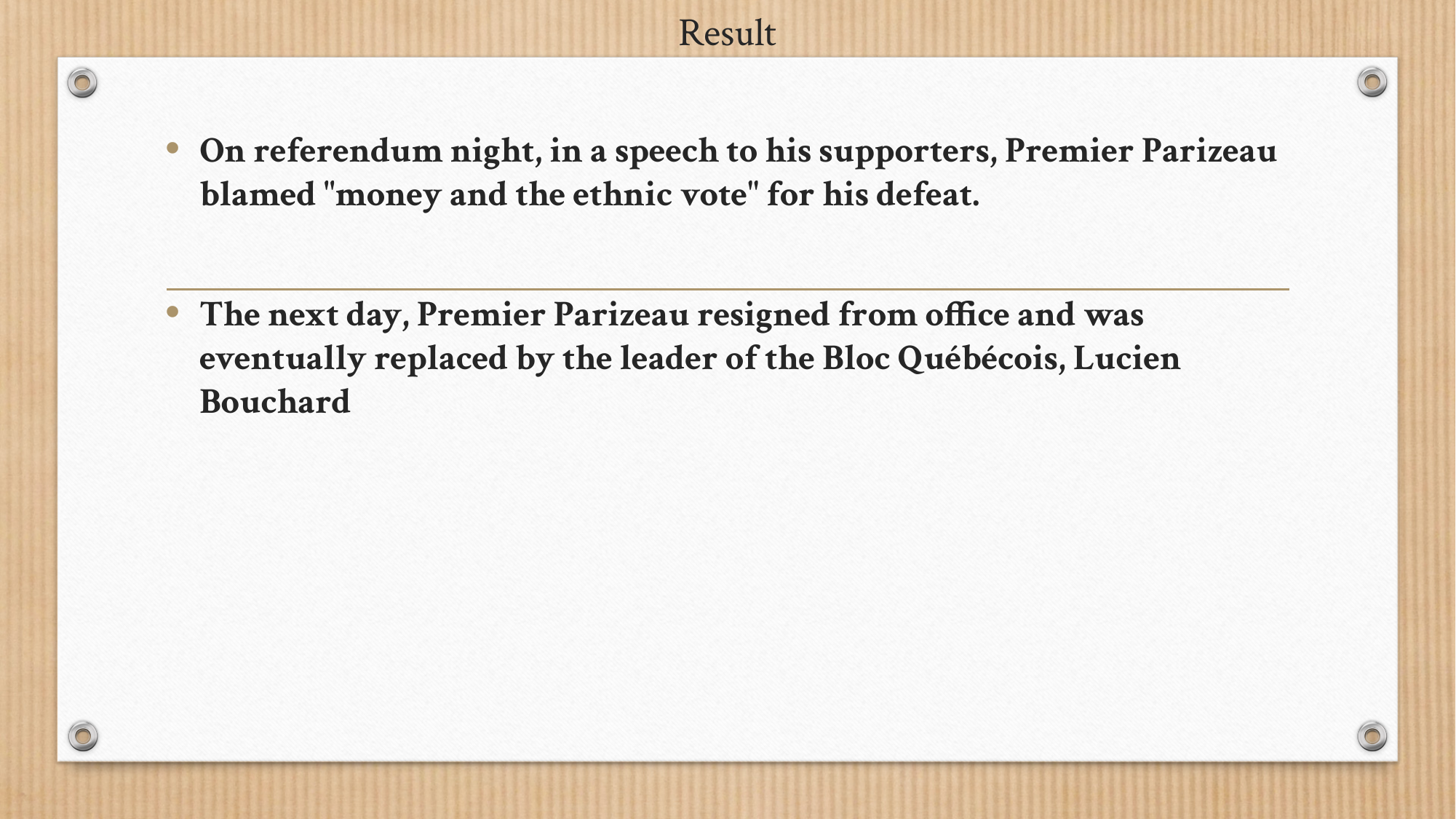

# Result
On referendum night, in a speech to his supporters, Premier Parizeau blamed "money and the ethnic vote" for his defeat.

The next day, Premier Parizeau resigned from office and was eventually replaced by the leader of the Bloc Québécois, Lucien Bouchard